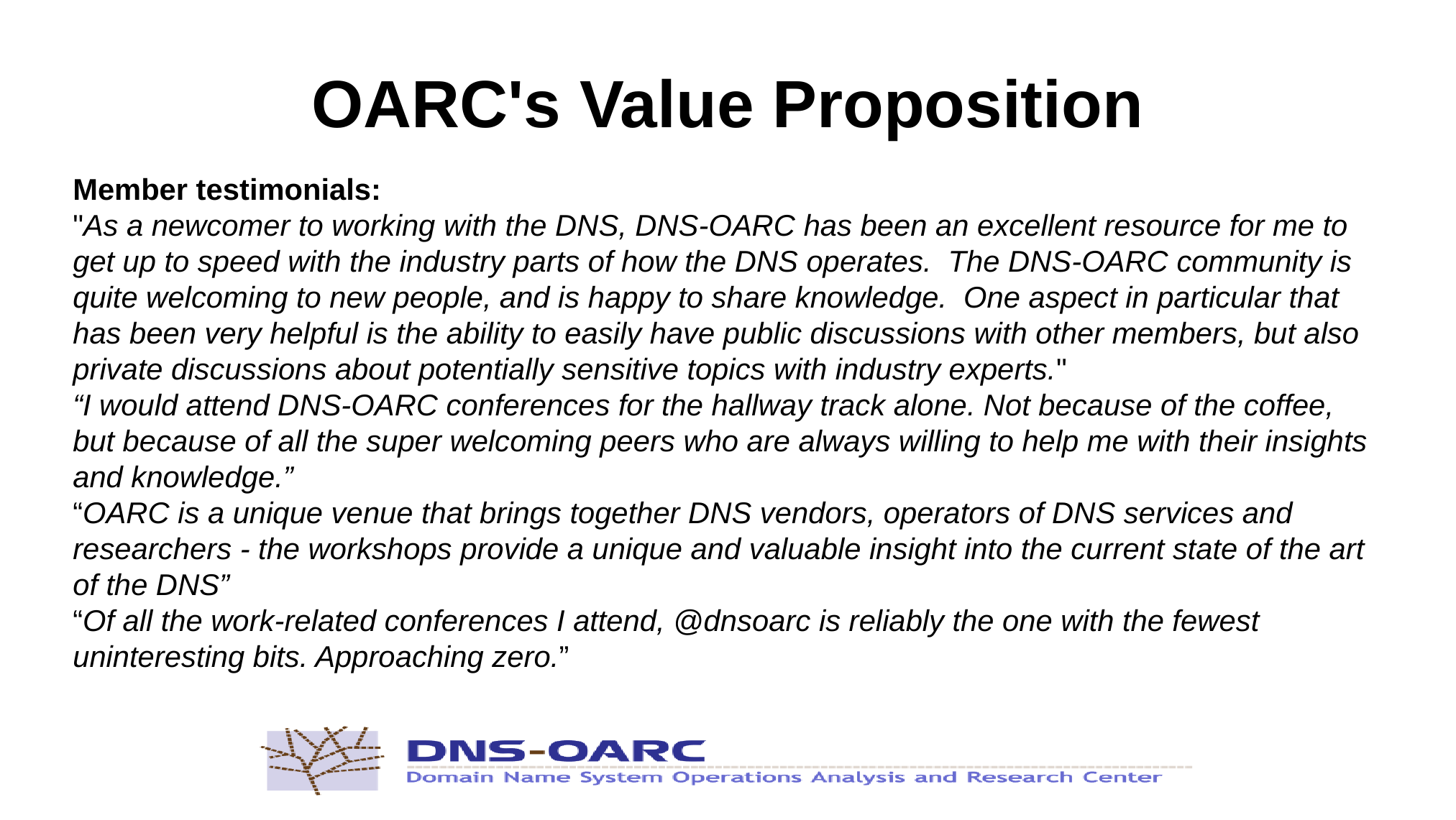

OARC's Value Proposition
Member testimonials:
"As a newcomer to working with the DNS, DNS-OARC has been an excellent resource for me to get up to speed with the industry parts of how the DNS operates.  The DNS-OARC community is quite welcoming to new people, and is happy to share knowledge.  One aspect in particular that has been very helpful is the ability to easily have public discussions with other members, but also private discussions about potentially sensitive topics with industry experts."
“I would attend DNS-OARC conferences for the hallway track alone. Not because of the coffee, but because of all the super welcoming peers who are always willing to help me with their insights and knowledge.”
“OARC is a unique venue that brings together DNS vendors, operators of DNS services and researchers - the workshops provide a unique and valuable insight into the current state of the art of the DNS”
“Of all the work-related conferences I attend, @dnsoarc is reliably the one with the fewest uninteresting bits. Approaching zero.”